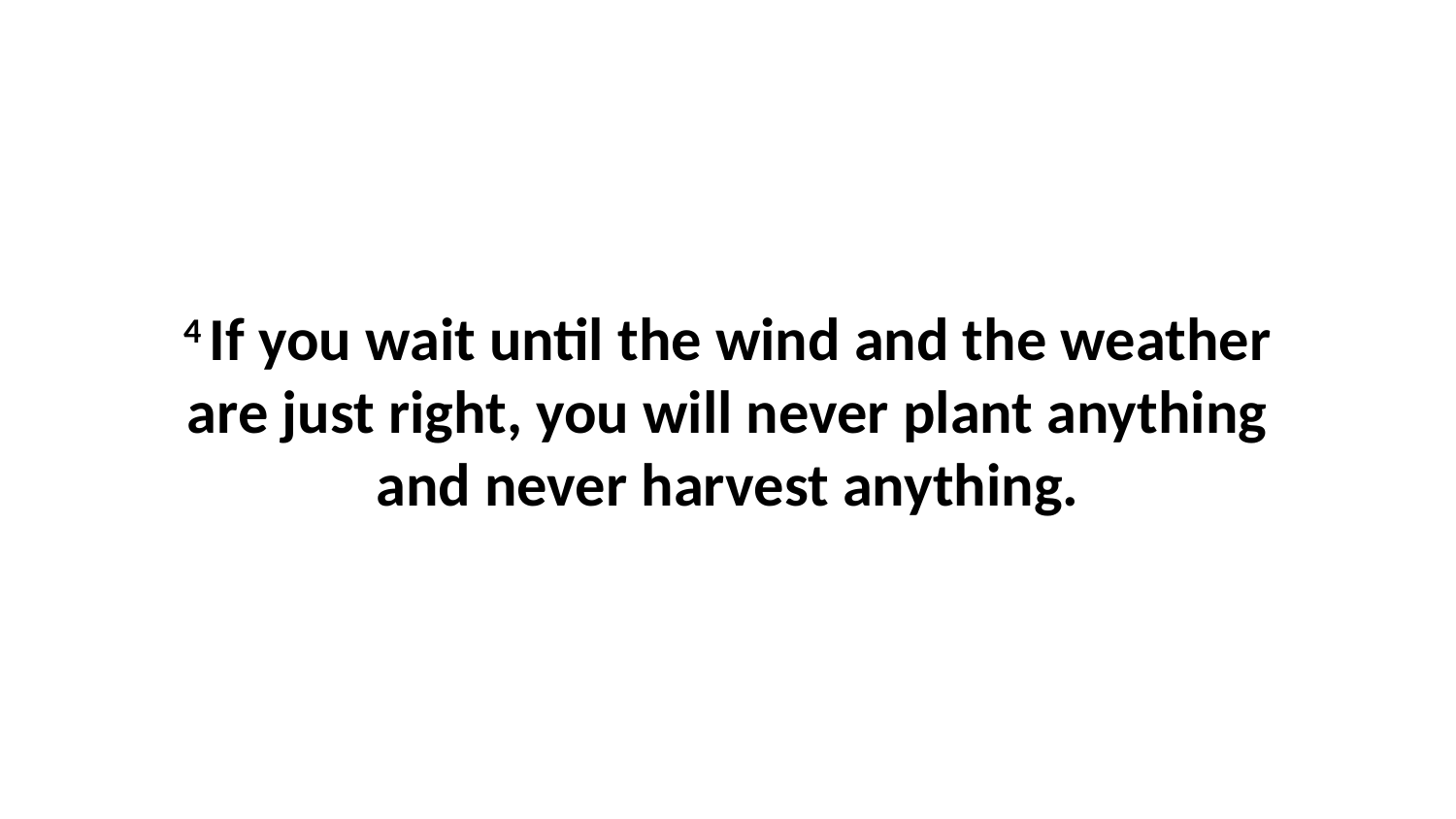

4 If you wait until the wind and the weather are just right, you will never plant anything and never harvest anything.